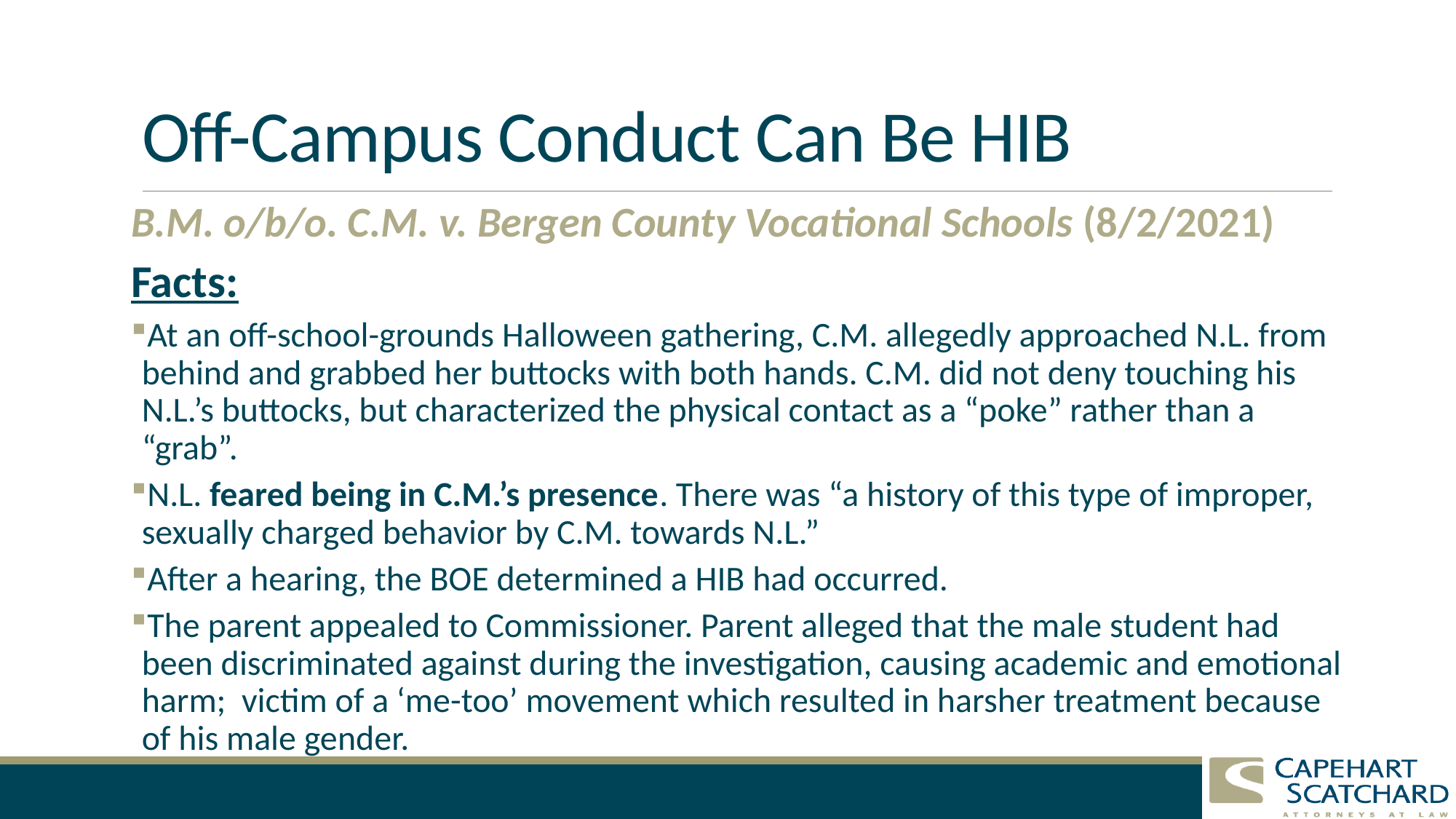

# Off-Campus Conduct Can Be HIB
B.M. o/b/o. C.M. v. Bergen County Vocational Schools (8/2/2021)
Facts:
At an off-school-grounds Halloween gathering, C.M. allegedly approached N.L. from behind and grabbed her buttocks with both hands. C.M. did not deny touching his N.L.’s buttocks, but characterized the physical contact as a “poke” rather than a “grab”.
N.L. feared being in C.M.’s presence. There was “a history of this type of improper, sexually charged behavior by C.M. towards N.L.”
After a hearing, the BOE determined a HIB had occurred.
The parent appealed to Commissioner. Parent alleged that the male student had been discriminated against during the investigation, causing academic and emotional harm;  victim of a ‘me-too’ movement which resulted in harsher treatment because of his male gender.